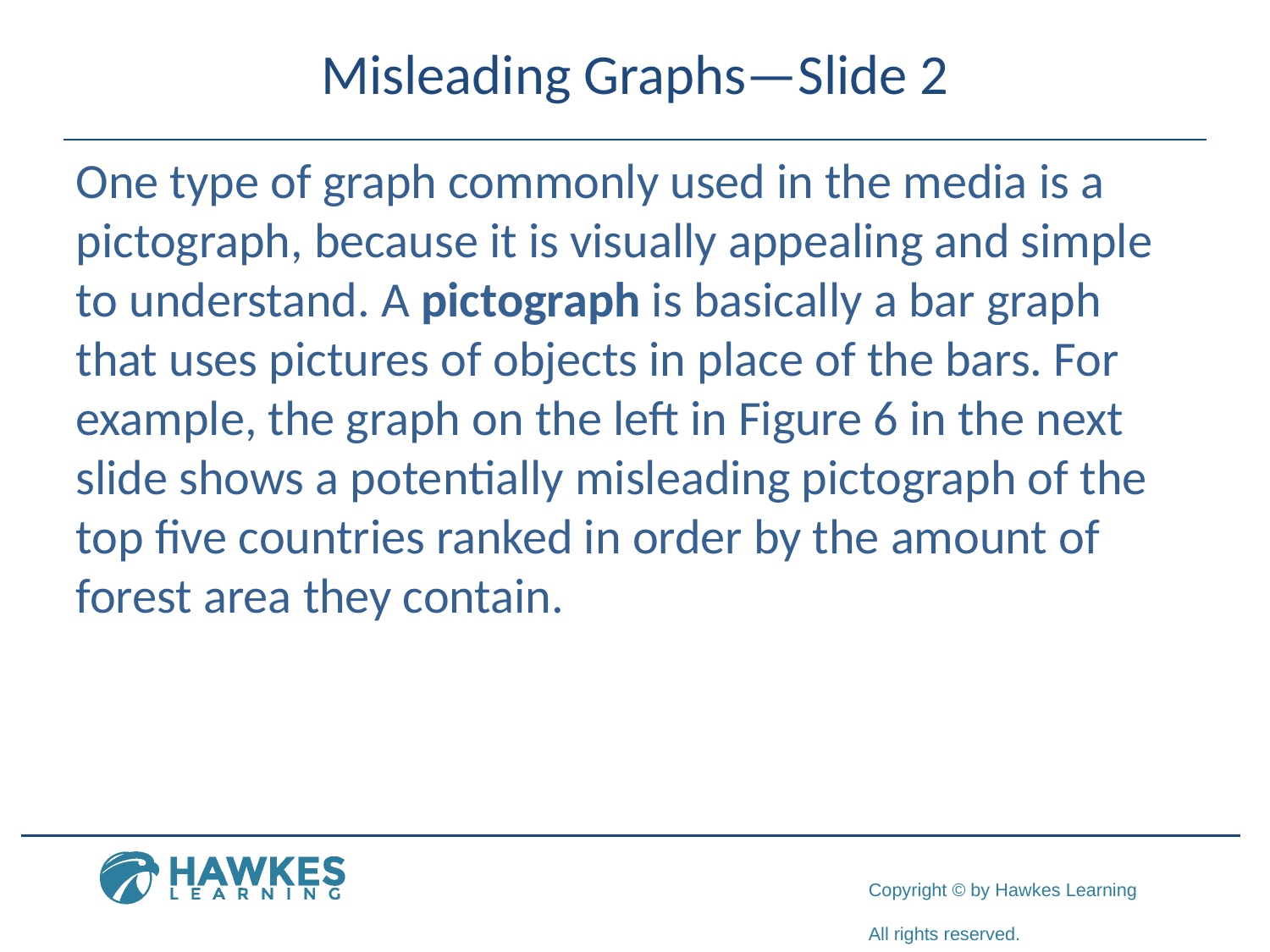

# Misleading Graphs—Slide 2
One type of graph commonly used in the media is a pictograph, because it is visually appealing and simple to understand. A pictograph is basically a bar graph that uses pictures of objects in place of the bars. For example, the graph on the left in Figure 6 in the next slide shows a potentially misleading pictograph of the top five countries ranked in order by the amount of forest area they contain.